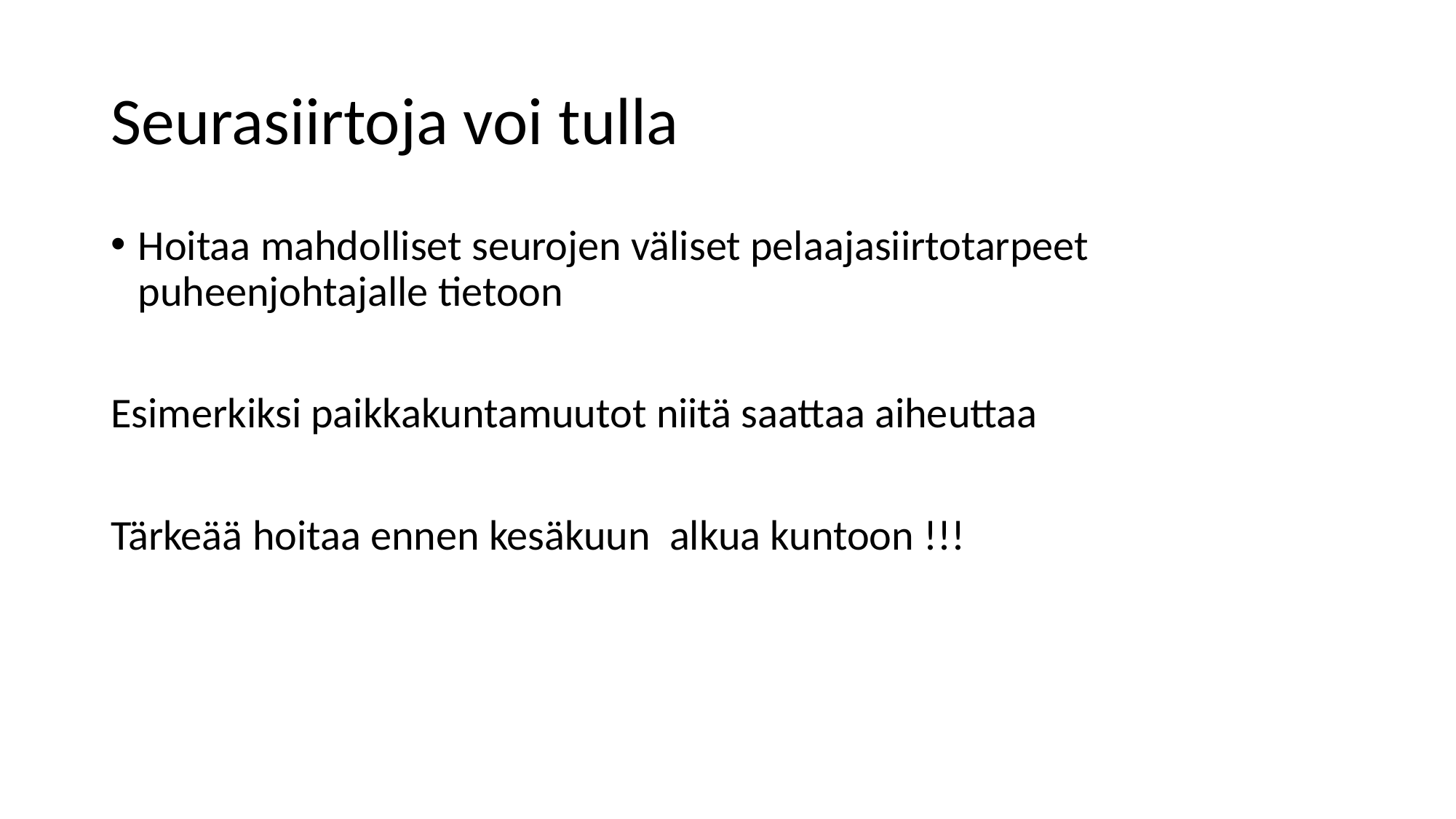

# Seurasiirtoja voi tulla
Hoitaa mahdolliset seurojen väliset pelaajasiirtotarpeet  puheenjohtajalle tietoon

Esimerkiksi paikkakuntamuutot niitä saattaa aiheuttaa

Tärkeää hoitaa ennen kesäkuun  alkua kuntoon !!!